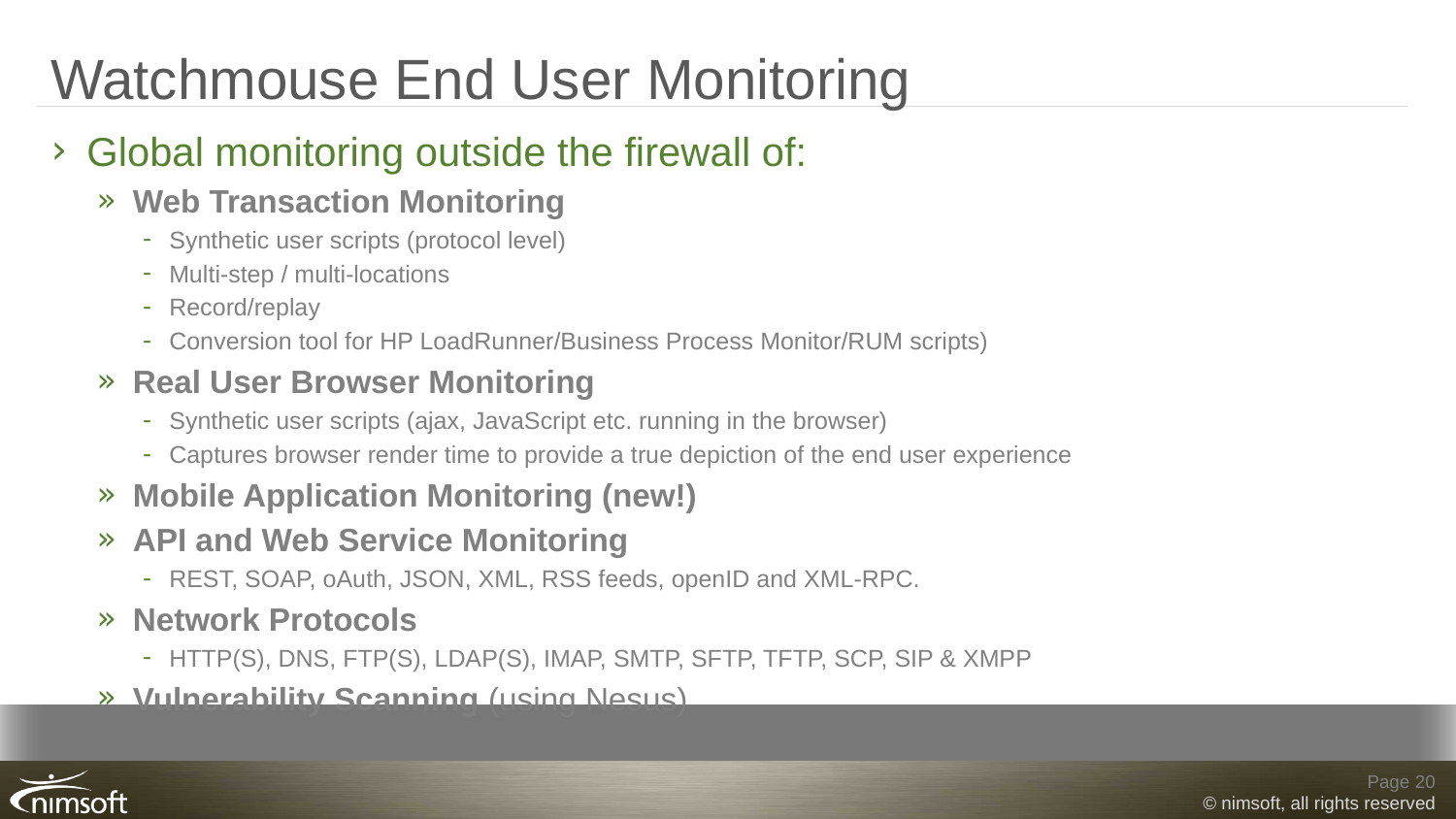

# Watchmouse End User Monitoring
Global monitoring outside the firewall of:
Web Transaction Monitoring
Synthetic user scripts (protocol level)
Multi-step / multi-locations
Record/replay
Conversion tool for HP LoadRunner/Business Process Monitor/RUM scripts)
Real User Browser Monitoring
Synthetic user scripts (ajax, JavaScript etc. running in the browser)
Captures browser render time to provide a true depiction of the end user experience
Mobile Application Monitoring (new!)
API and Web Service Monitoring
REST, SOAP, oAuth, JSON, XML, RSS feeds, openID and XML-RPC.
Network Protocols
HTTP(S), DNS, FTP(S), LDAP(S), IMAP, SMTP, SFTP, TFTP, SCP, SIP & XMPP
Vulnerability Scanning (using Nesus)